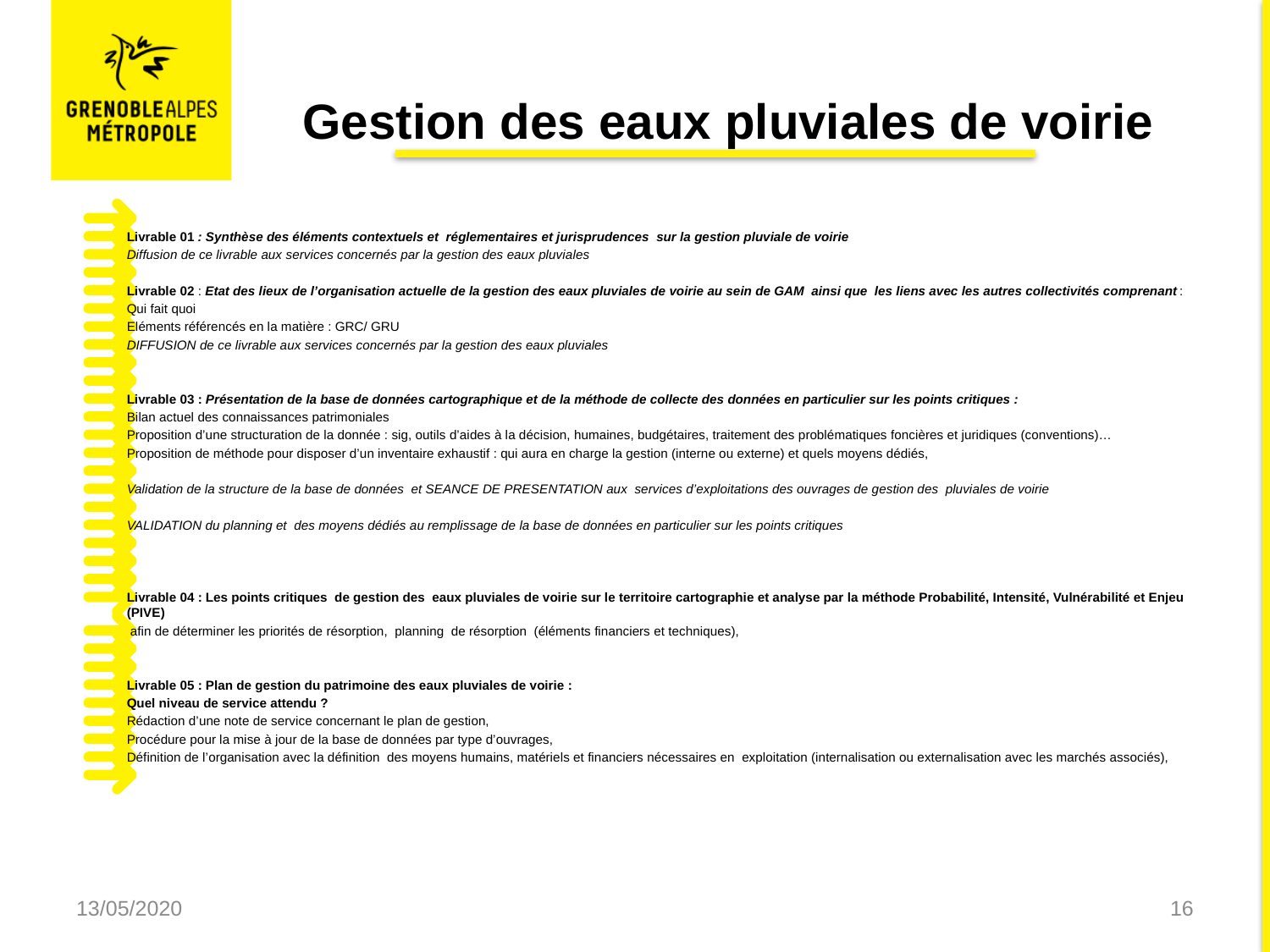

# Gestion des eaux pluviales de voirie

Livrable 01 : Synthèse des éléments contextuels et  réglementaires et jurisprudences  sur la gestion pluviale de voirie
Diffusion de ce livrable aux services concernés par la gestion des eaux pluviales

Livrable 02 : Etat des lieux de l’organisation actuelle de la gestion des eaux pluviales de voirie au sein de GAM  ainsi que  les liens avec les autres collectivités comprenant :
Qui fait quoi
Eléments référencés en la matière : GRC/ GRU
DIFFUSION de ce livrable aux services concernés par la gestion des eaux pluviales

Livrable 03 : Présentation de la base de données cartographique et de la méthode de collecte des données en particulier sur les points critiques :
Bilan actuel des connaissances patrimoniales
Proposition d’une structuration de la donnée : sig, outils d’aides à la décision, humaines, budgétaires, traitement des problématiques foncières et juridiques (conventions)…
Proposition de méthode pour disposer d’un inventaire exhaustif : qui aura en charge la gestion (interne ou externe) et quels moyens dédiés,

Validation de la structure de la base de données  et SEANCE DE PRESENTATION aux  services d’exploitations des ouvrages de gestion des  pluviales de voirie

VALIDATION du planning et  des moyens dédiés au remplissage de la base de données en particulier sur les points critiques

Livrable 04 : Les points critiques  de gestion des  eaux pluviales de voirie sur le territoire cartographie et analyse par la méthode Probabilité, Intensité, Vulnérabilité et Enjeu  (PIVE)
 afin de déterminer les priorités de résorption,  planning  de résorption  (éléments financiers et techniques),

Livrable 05 : Plan de gestion du patrimoine des eaux pluviales de voirie :
Quel niveau de service attendu ?
Rédaction d’une note de service concernant le plan de gestion,
Procédure pour la mise à jour de la base de données par type d’ouvrages,
Définition de l’organisation avec la définition  des moyens humains, matériels et financiers nécessaires en  exploitation (internalisation ou externalisation avec les marchés associés),

13/05/2020
16